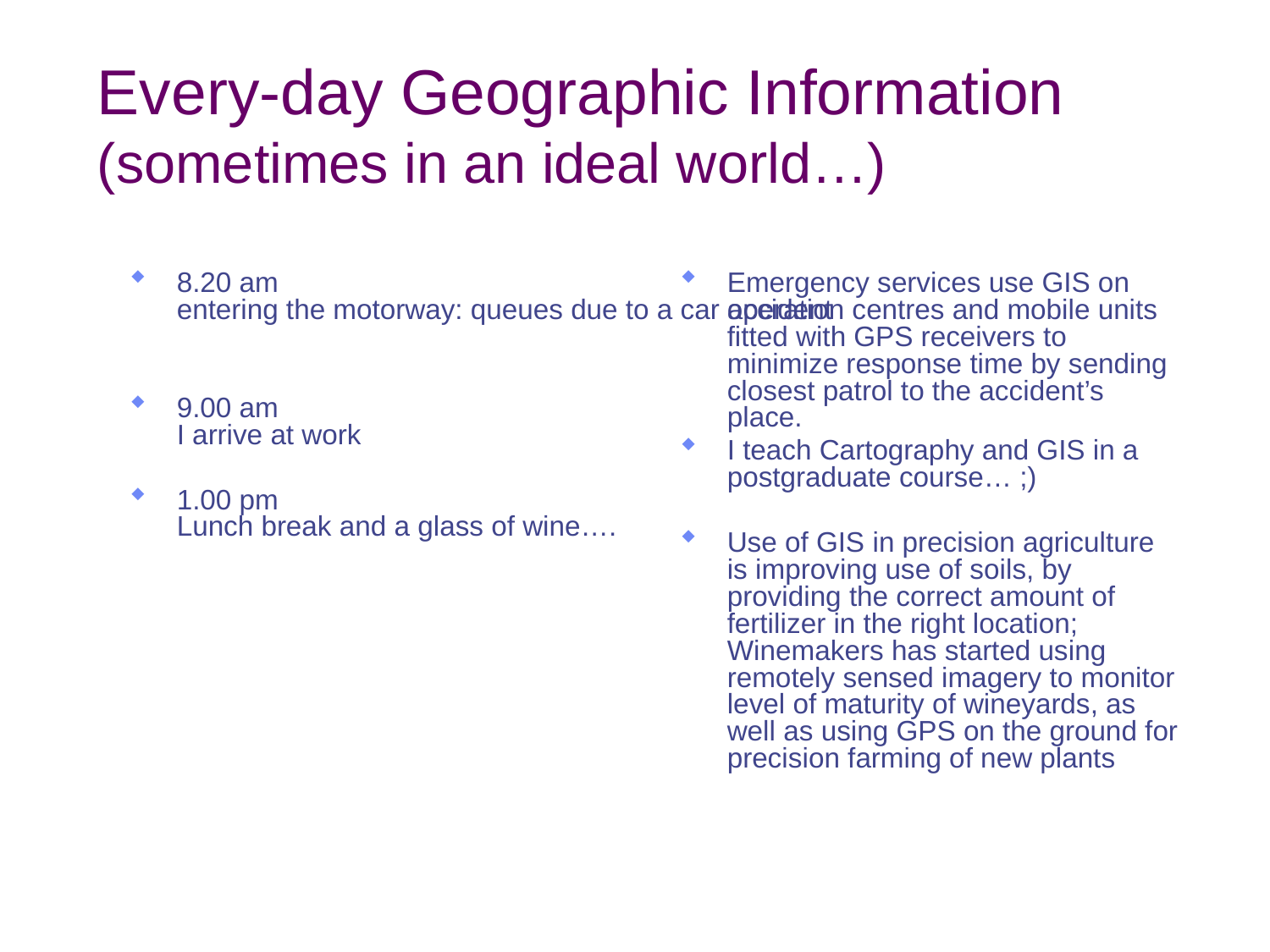

# Every-day Geographic Information (sometimes in an ideal world…)
8.20 am
entering the motorway: queues due to a car accident

9.00 am
I arrive at work

1.00 pm
Lunch break and a glass of wine….
Emergency services use GIS on operation centres and mobile units fitted with GPS receivers to minimize response time by sending closest patrol to the accident’s place.
I teach Cartography and GIS in a postgraduate course… ;)

Use of GIS in precision agriculture is improving use of soils, by providing the correct amount of fertilizer in the right location;
Winemakers has started using remotely sensed imagery to monitor level of maturity of wineyards, as well as using GPS on the ground for precision farming of new plants